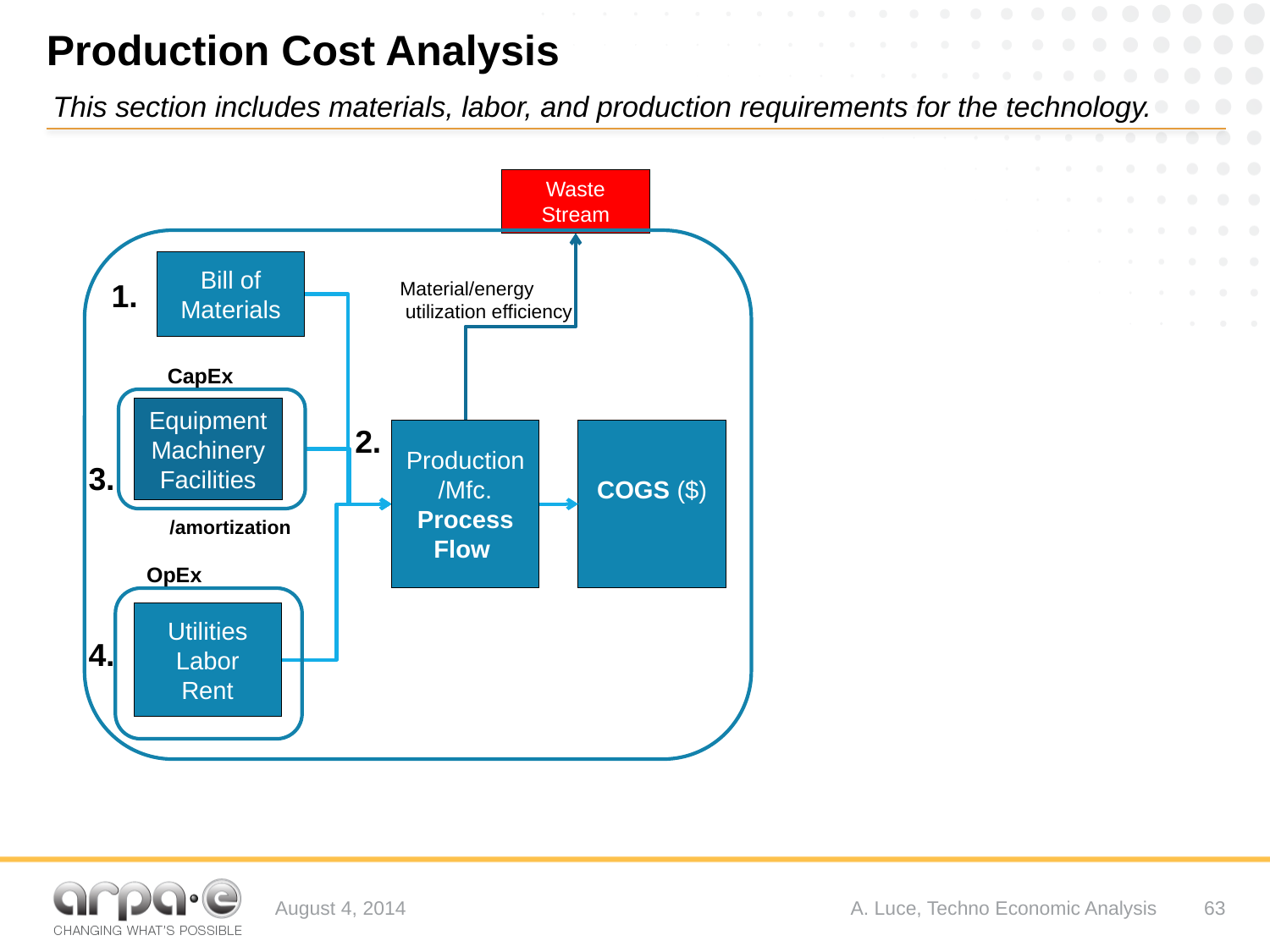

# Production Cost Analysis
This section includes materials, labor, and production requirements for the technology.
Waste
Stream

Bill of Materials
1.
Material/energy
 utilization efficiency
CapEx

Equipment
Machinery
Facilities
2.
Production/Mfc.
Process Flow
COGS ($)

3.
/amortization
OpEx

Utilities
Labor
Rent
4.
August 4, 2014
A. Luce, Techno Economic Analysis
63